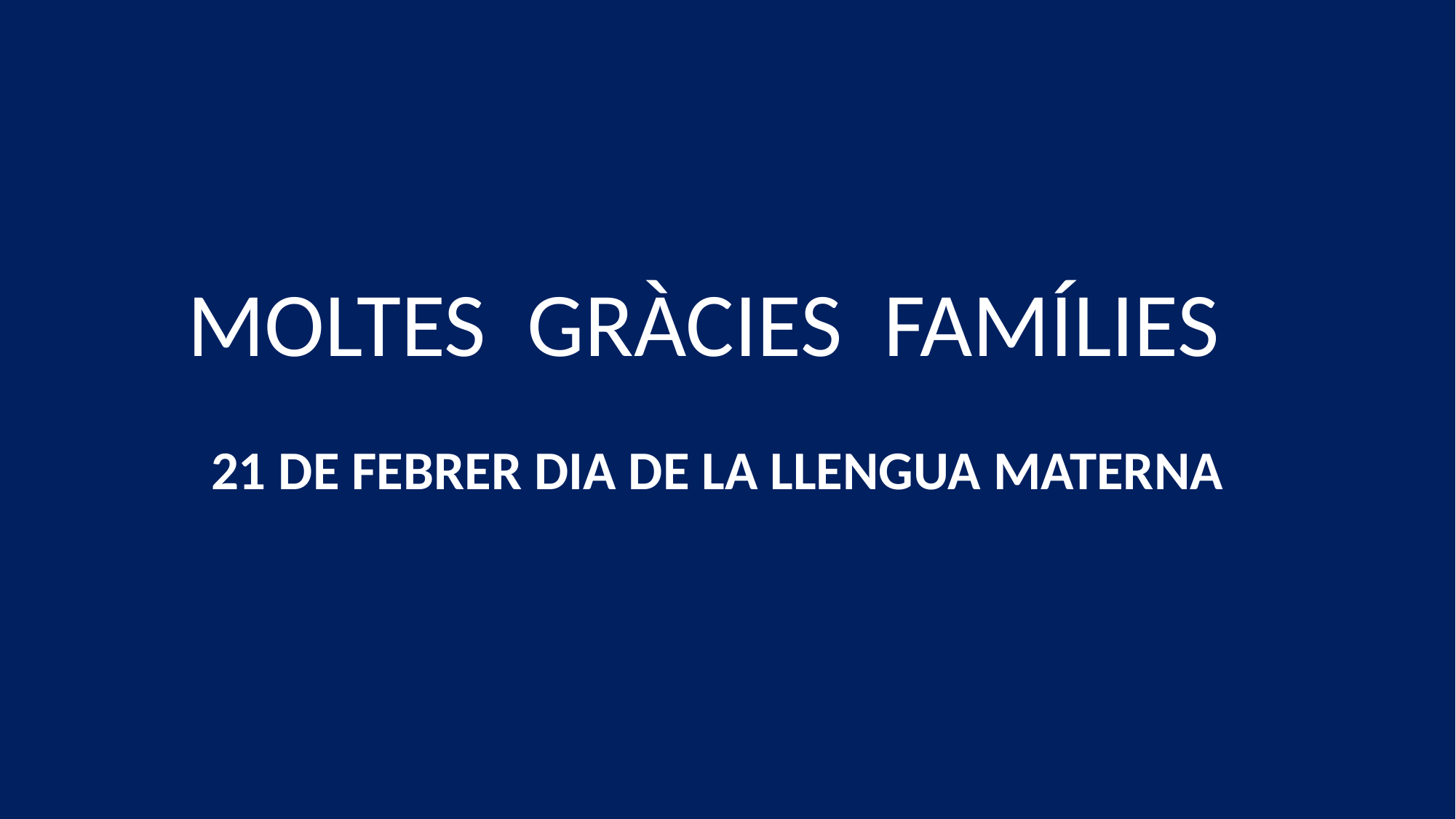

# MOLTES  GRÀCIES  FAMÍLIES
21 DE FEBRER DIA DE LA LLENGUA MATERNA